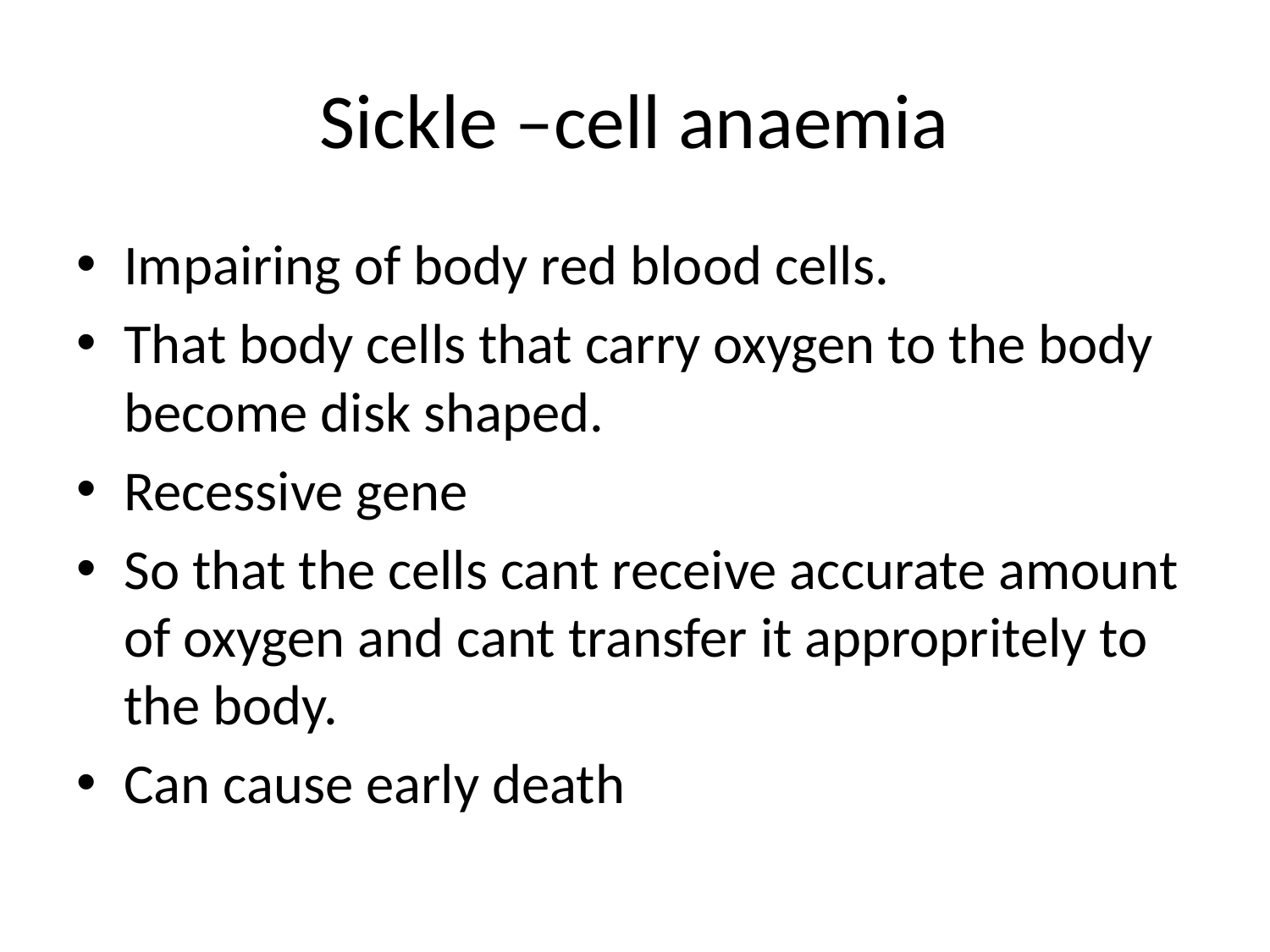

# Sickle –cell anaemia
Impairing of body red blood cells.
That body cells that carry oxygen to the body become disk shaped.
Recessive gene
So that the cells cant receive accurate amount of oxygen and cant transfer it appropritely to the body.
Can cause early death